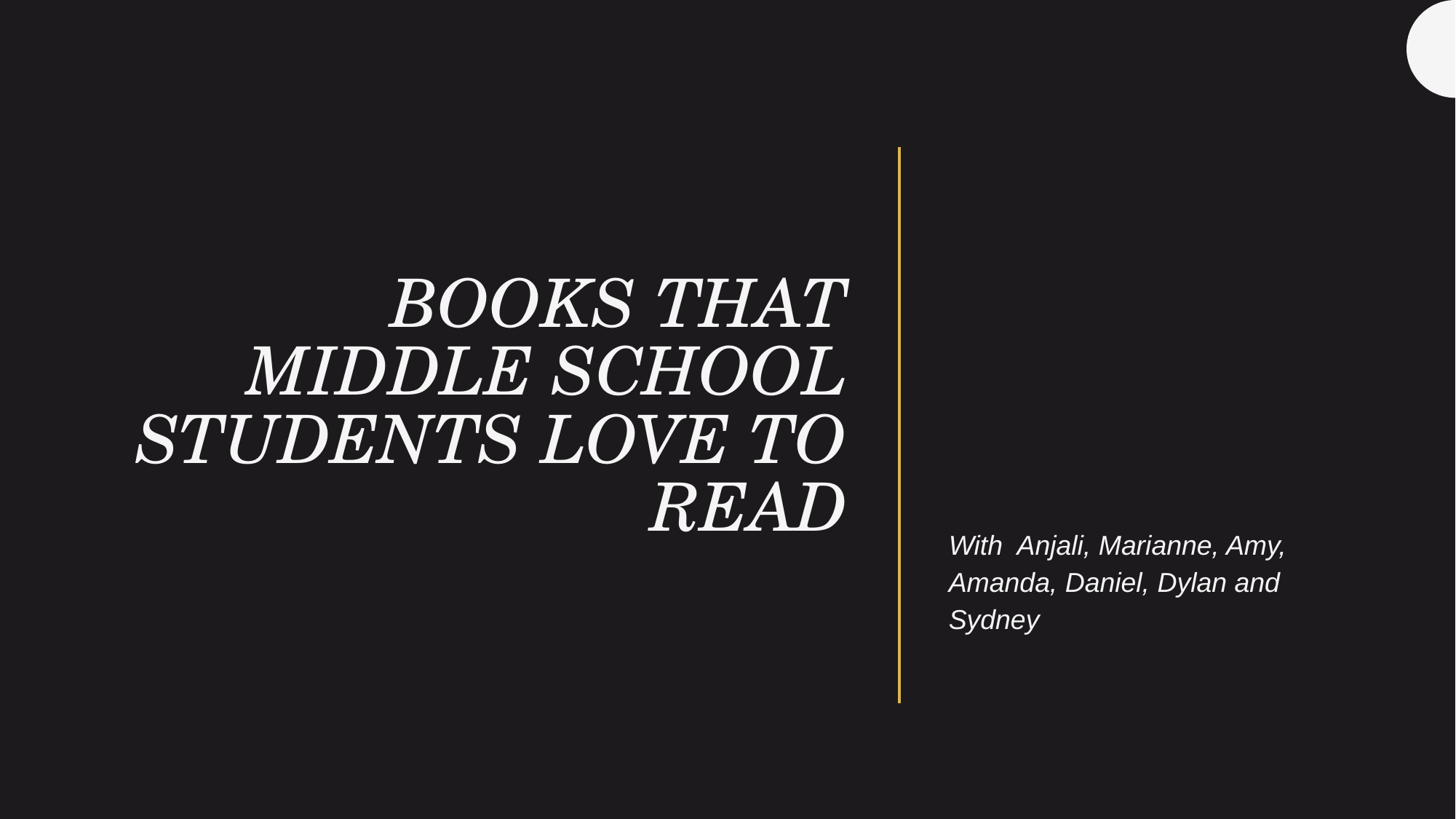

# Books that middle school students love to read

With  Anjali, Marianne, Amy, Amanda, Daniel, Dylan and Sydney